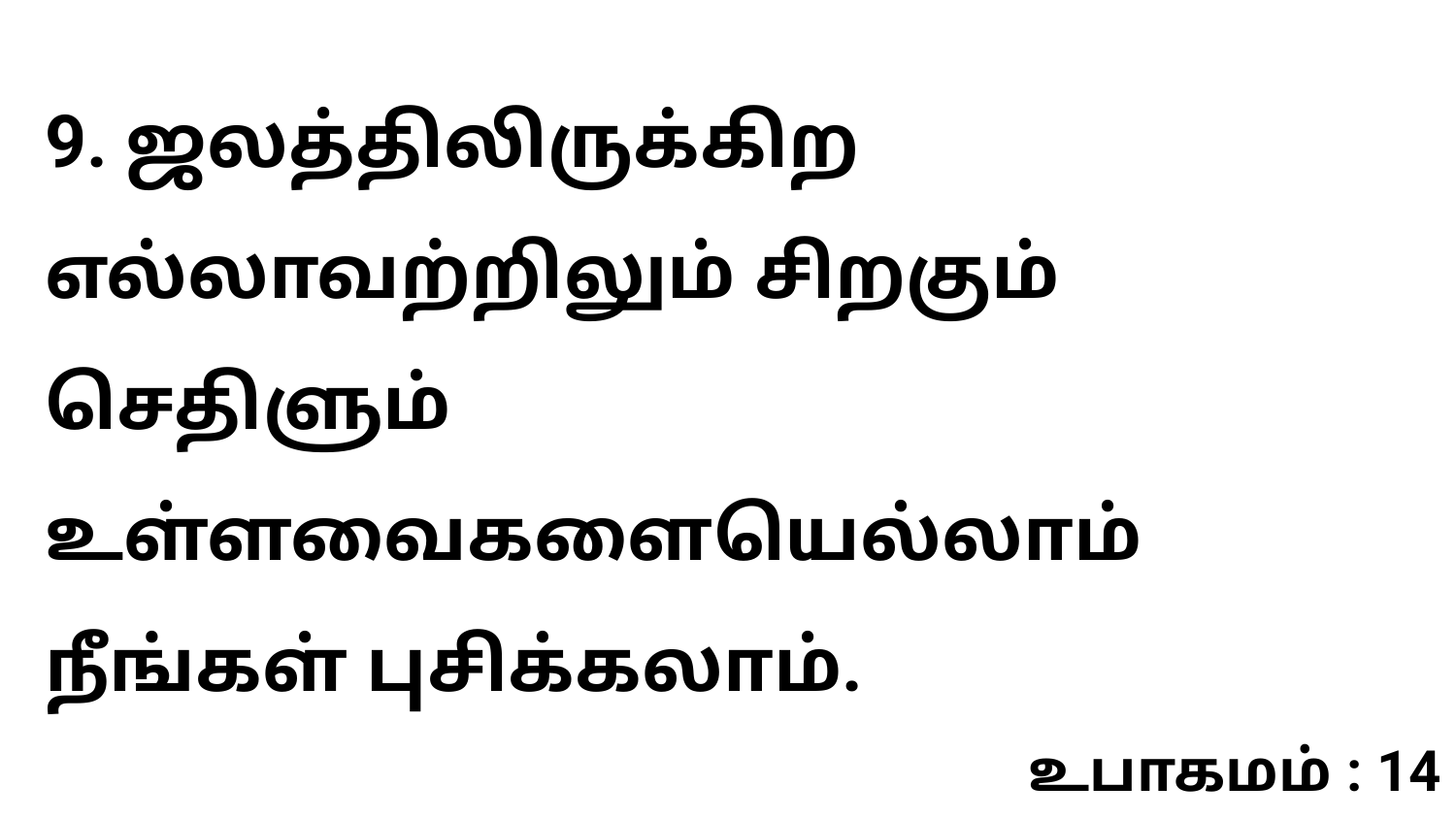

9. ஜலத்திலிருக்கிற எல்லாவற்றிலும் சிறகும் செதிளும் உள்ளவைகளையெல்லாம் நீங்கள் புசிக்கலாம்.
உபாகமம் : 14